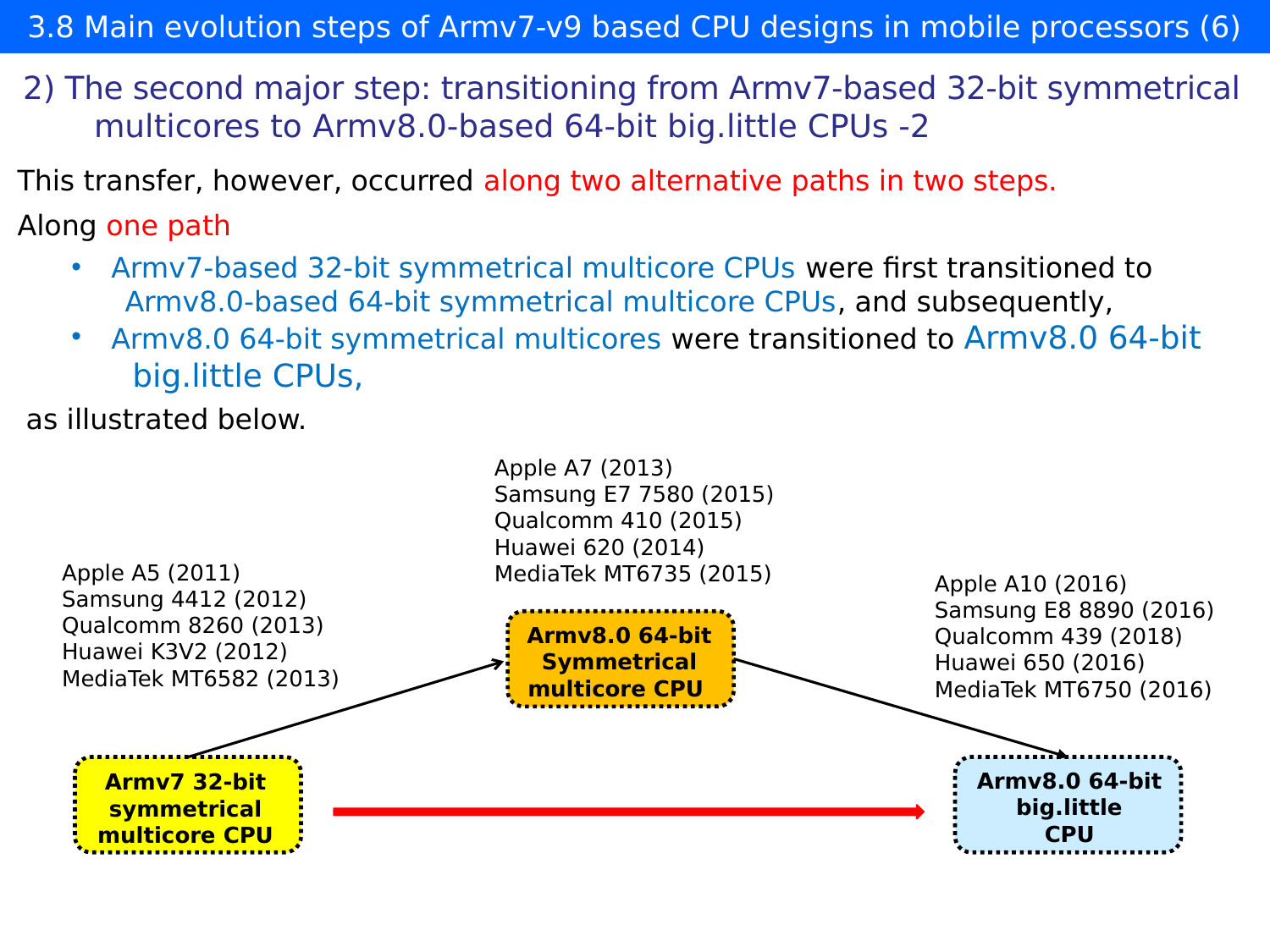

# 3.8 Main evolution steps of Armv7-v9 based CPU designs in mobile processors (6)
2) The second major step: transitioning from Armv7-based 32-bit symmetrical
       multicores to Armv8.0-based 64-bit big.little CPUs -2
This transfer, however, occurred along two alternative paths in two steps.
Along one path
Armv7-based 32-bit symmetrical multicore CPUs were first transitioned to
      Armv8.0-based 64-bit symmetrical multicore CPUs, and subsequently,
Armv8.0 64-bit symmetrical multicores were transitioned to Armv8.0 64-bit
      big.little CPUs,
as illustrated below.
Apple A7 (2013)
Samsung E7 7580 (2015)
Qualcomm 410 (2015)
Huawei 620 (2014)
MediaTek MT6735 (2015)
Apple A5 (2011)
Samsung 4412 (2012)
Qualcomm 8260 (2013)
Huawei K3V2 (2012)
MediaTek MT6582 (2013)
Apple A10 (2016)
Samsung E8 8890 (2016)
Qualcomm 439 (2018)
Huawei 650 (2016)
MediaTek MT6750 (2016)

Armv8.0 64-bit Symmetrical
multicore CPU

Armv8.0 64-bit big.little
CPU
Armv7 32-bit symmetrical
multicore CPU